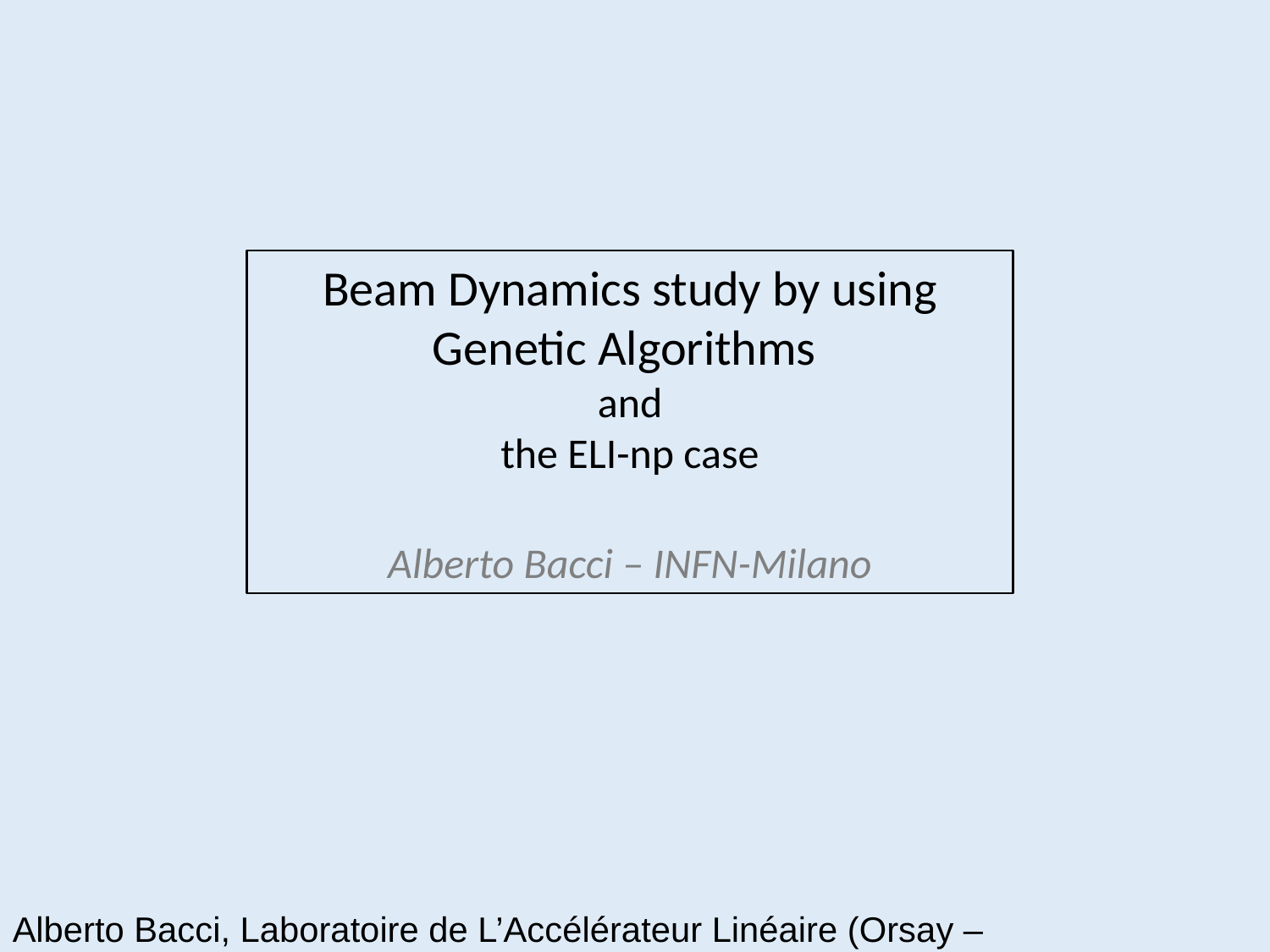

Beam Dynamics study by using Genetic Algorithms
and
the ELI-np case

Alberto Bacci – INFN-Milano
Alberto Bacci, Laboratoire de L’Accélérateur Linéaire (Orsay – France), 13th June